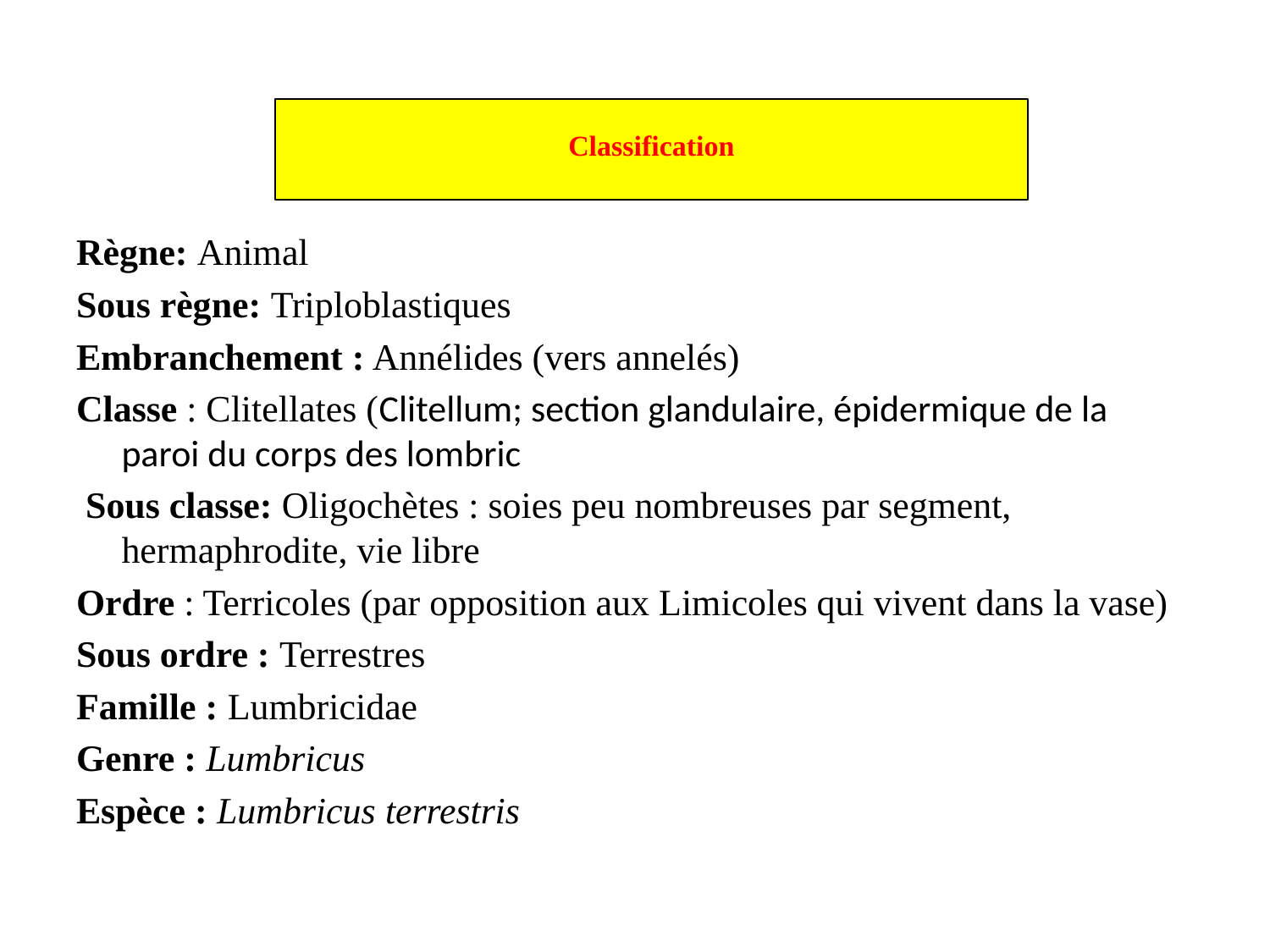

# Classification
Règne: Animal
Sous règne: Triploblastiques
Embranchement : Annélides (vers annelés)
Classe : Clitellates (Clitellum; section glandulaire, épidermique de la paroi du corps des lombric
 Sous classe: Oligochètes : soies peu nombreuses par segment, hermaphrodite, vie libre
Ordre : Terricoles (par opposition aux Limicoles qui vivent dans la vase)
Sous ordre : Terrestres
Famille : Lumbricidae
Genre : Lumbricus
Espèce : Lumbricus terrestris